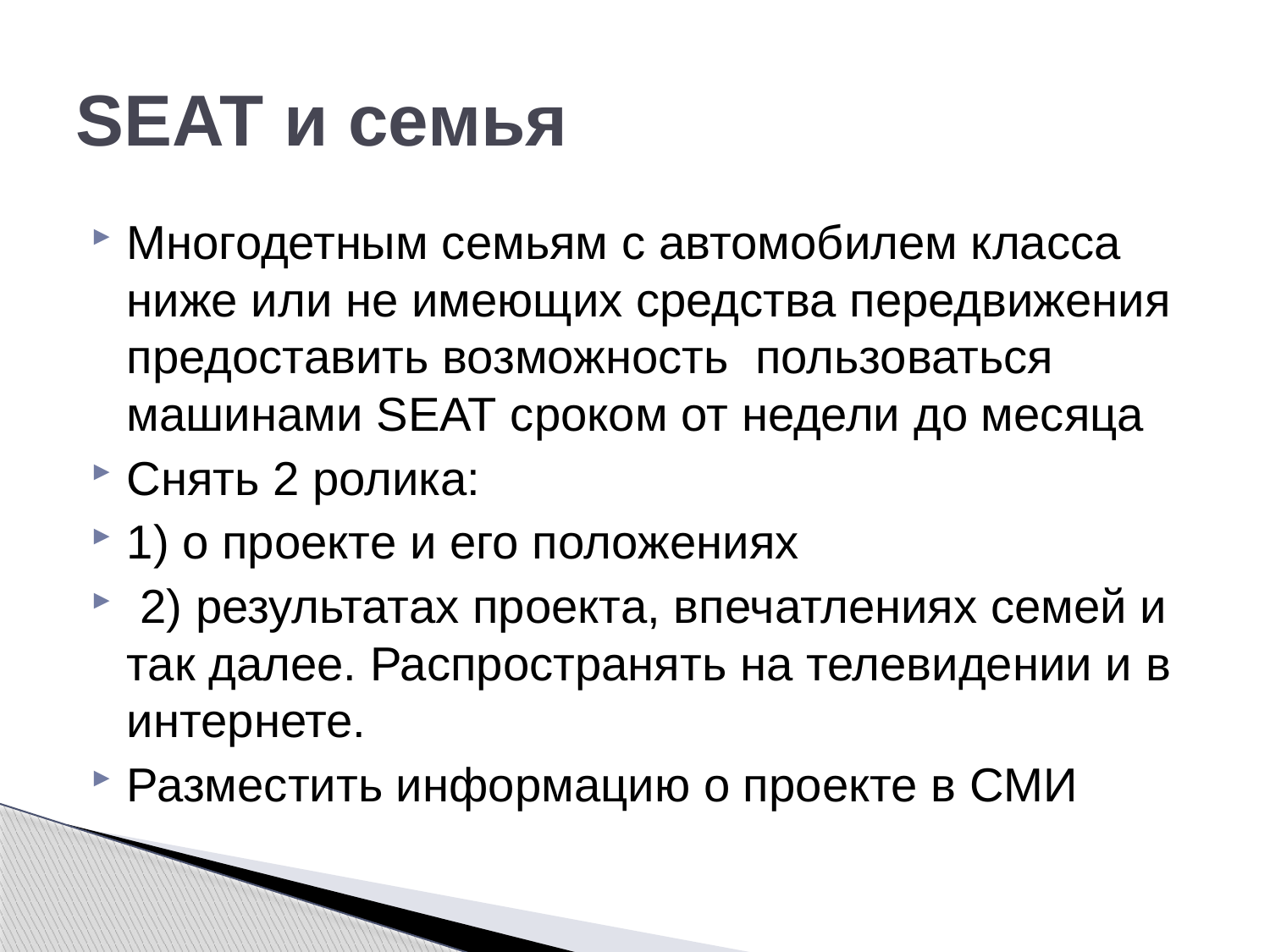

# SEAT и семья
Многодетным семьям с автомобилем класса ниже или не имеющих средства передвижения  предоставить возможность  пользоваться машинами SEAT сроком от недели до месяца
Снять 2 ролика:
1) о проекте и его положениях
 2) результатах проекта, впечатлениях семей и так далее. Распространять на телевидении и в интернете.
Разместить информацию о проекте в СМИ